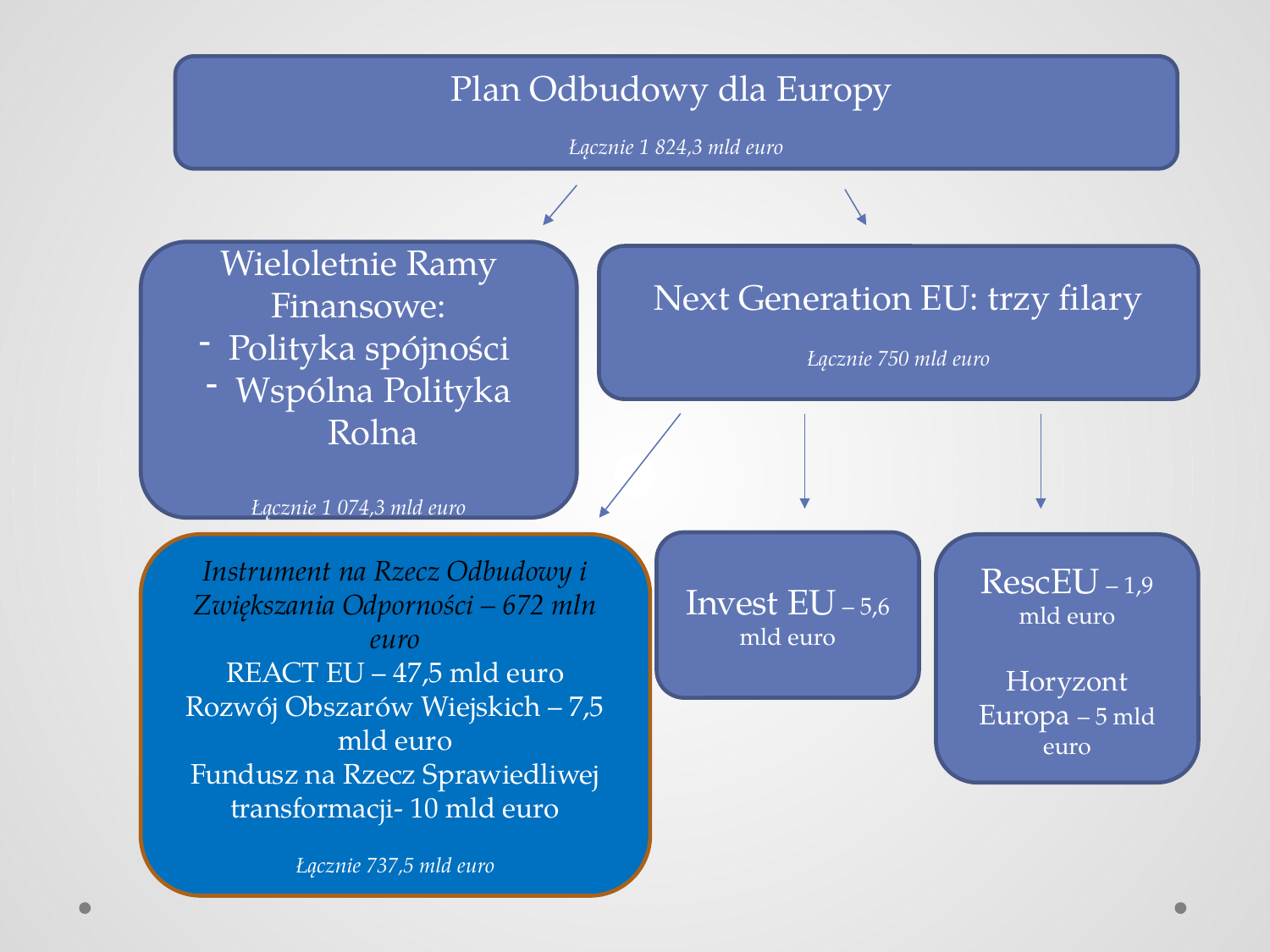

Plan Odbudowy dla Europy

Łącznie 1 824,3 mld euro

Wieloletnie Ramy Finansowe:
Polityka spójności
Wspólna Polityka Rolna

Łącznie 1 074,3 mld euro
Next Generation EU: trzy filary

Łącznie 750 mld euro
Invest EU – 5,6 mld euro
Instrument na Rzecz Odbudowy i Zwiększania Odporności – 672 mln euro
REACT EU – 47,5 mld euro
Rozwój Obszarów Wiejskich – 7,5 mld euro
Fundusz na Rzecz Sprawiedliwej transformacji- 10 mld euro

Łącznie 737,5 mld euro
RescEU – 1,9 mld euro

Horyzont Europa – 5 mld euro